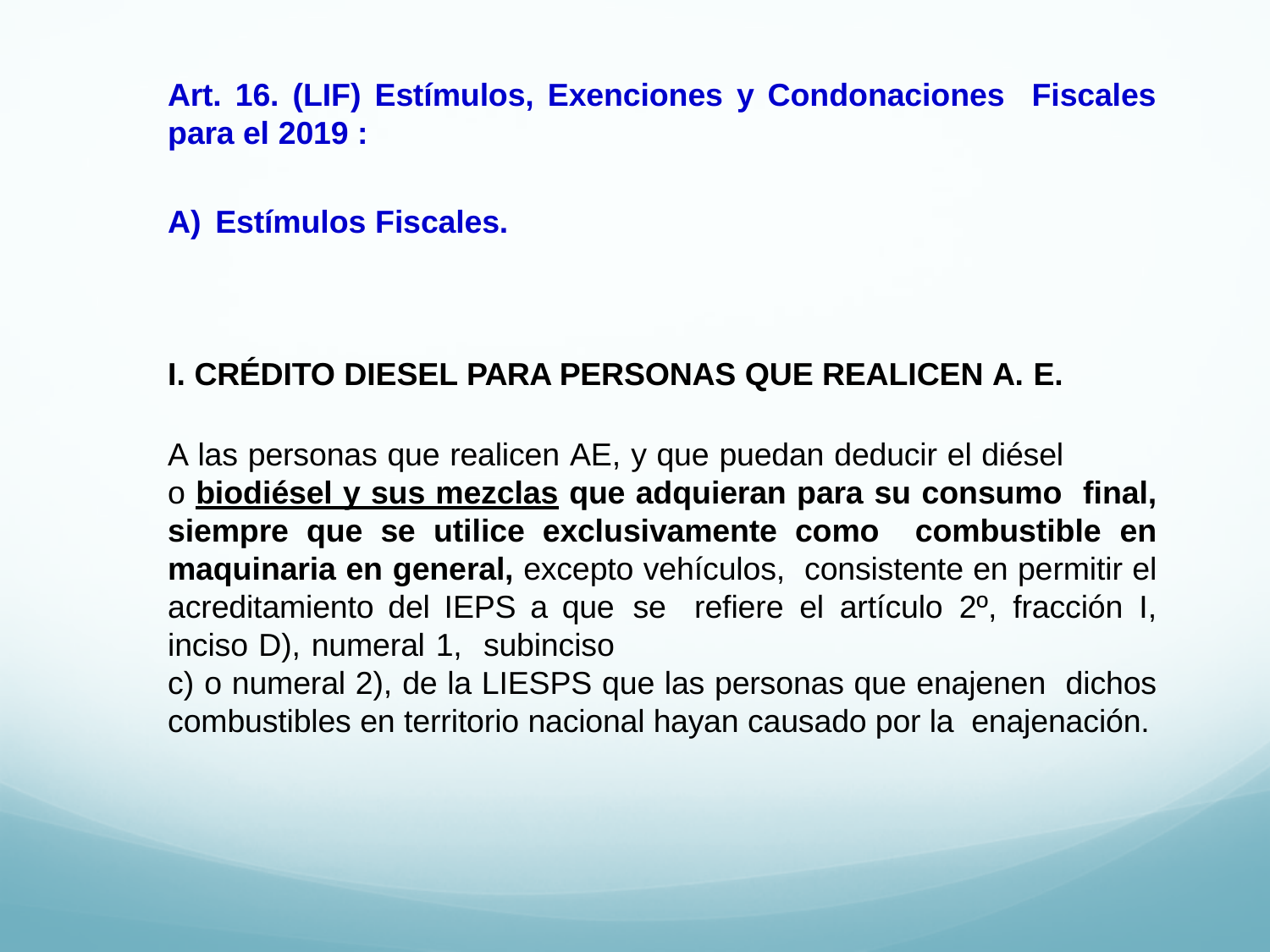

Art. 16. (LIF) Estímulos, Exenciones y Condonaciones  Fiscales para el 2019 :

Estímulos Fiscales.

I. CRÉDITO DIESEL PARA PERSONAS QUE REALICEN A. E.

A las personas que realicen AE, y que puedan deducir el diésel
o biodiésel y sus mezclas que adquieran para su consumo  final, siempre que se utilice exclusivamente como  combustible en maquinaria en general, excepto vehículos,  consistente en permitir el acreditamiento del IEPS a que se  refiere el artículo 2º, fracción I, inciso D), numeral 1,  subinciso
c) o numeral 2), de la LIESPS que las personas que enajenen  dichos combustibles en territorio nacional hayan causado por la  enajenación.